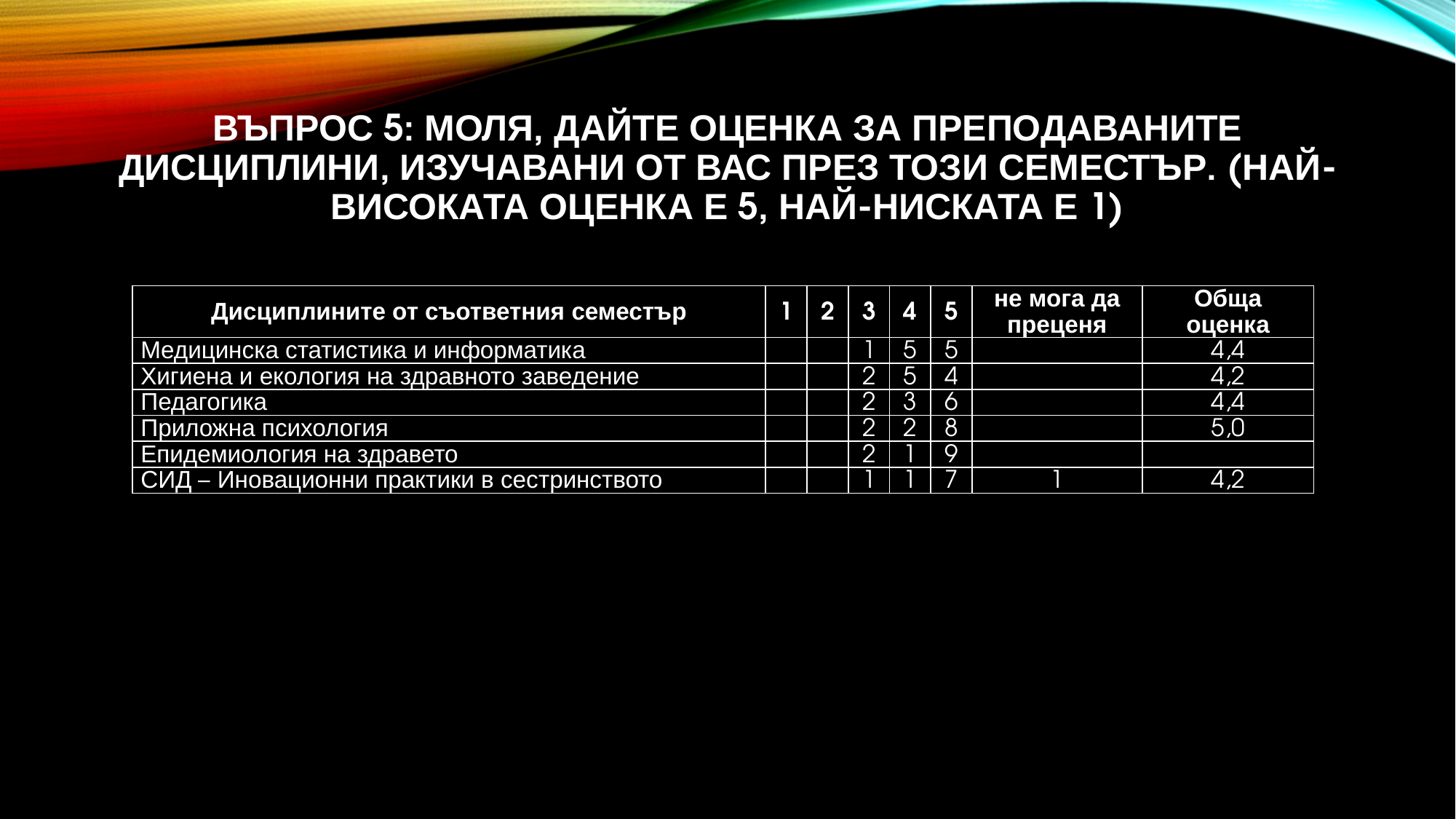

# Въпрос 5: Моля, дайте оценка за преподаваните дисциплини, изучавани от Вас през този семестър. (Най-високата оценка е 5, най-ниската е 1)
| Дисциплините от съответния семестър | 1 | 2 | 3 | 4 | 5 | не мога да преценя | Обща оценка |
| --- | --- | --- | --- | --- | --- | --- | --- |
| Медицинска статистика и информатика |  |  | 1 | 5 | 5 |  | 4,4 |
| Хигиена и екология на здравното заведение |  |  | 2 | 5 | 4 |  | 4,2 |
| Педагогика |  |  | 2 | 3 | 6 |  | 4,4 |
| Приложна психология |  |  | 2 | 2 | 8 |  | 5,0 |
| Епидемиология на здравето |  |  | 2 | 1 | 9 |  |  |
| СИД – Иновационни практики в сестринството |  |  | 1 | 1 | 7 | 1 | 4,2 |